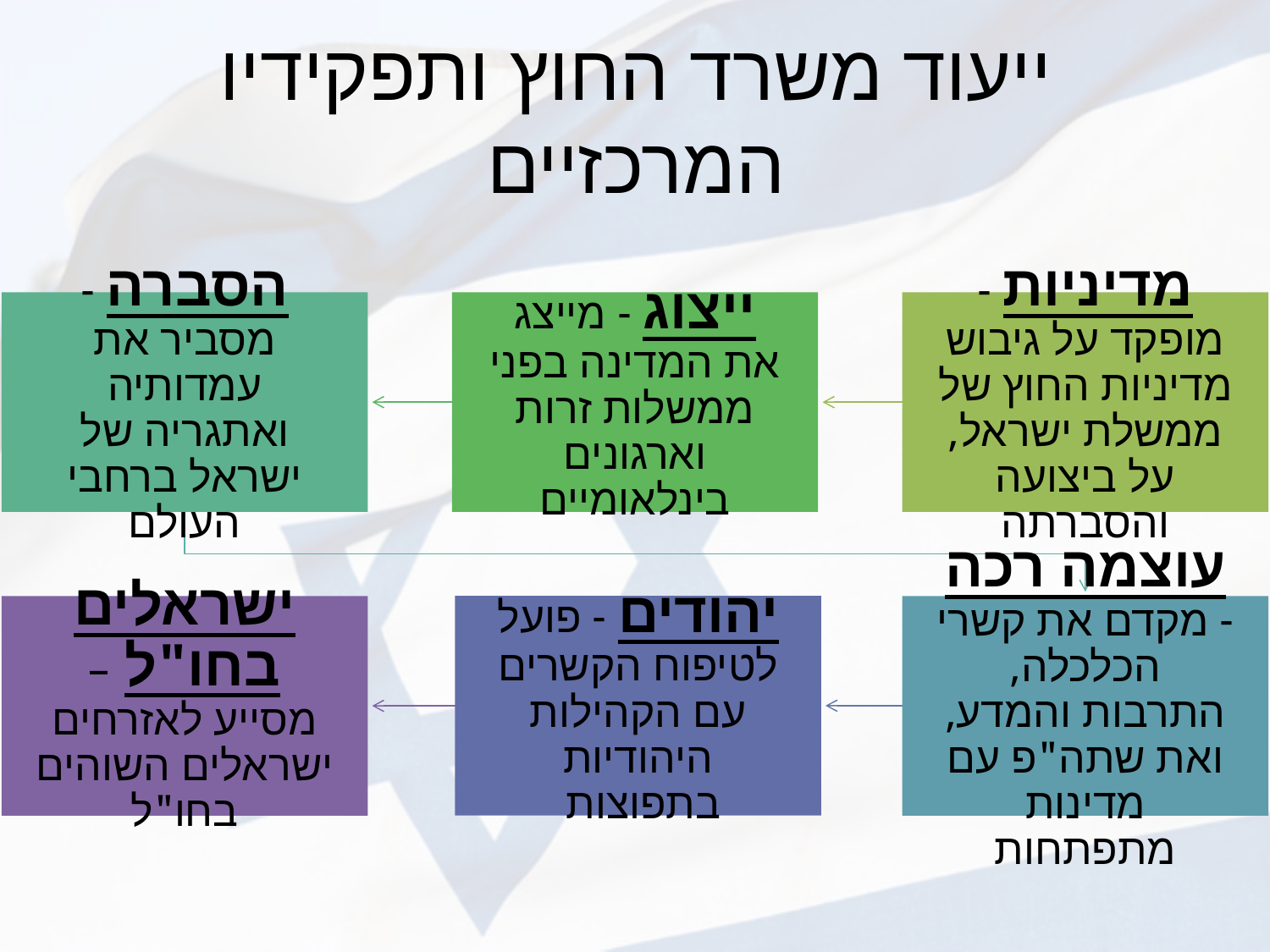

# ייעוד משרד החוץ ותפקידיו המרכזיים

מדיניות - מופקד על גיבוש מדיניות החוץ של ממשלת ישראל, על ביצועה והסברתה

ייצוג - מייצג את המדינה בפני ממשלות זרות וארגונים בינלאומיים

הסברה - מסביר את עמדותיה ואתגריה של ישראל ברחבי העולם

עוצמה רכה - מקדם את קשרי הכלכלה, התרבות והמדע, ואת שתה"פ עם מדינות מתפתחות

יהודים - פועל לטיפוח הקשרים עם הקהילות היהודיות בתפוצות
ישראלים בחו"ל – מסייע לאזרחים ישראלים השוהים בחו"ל